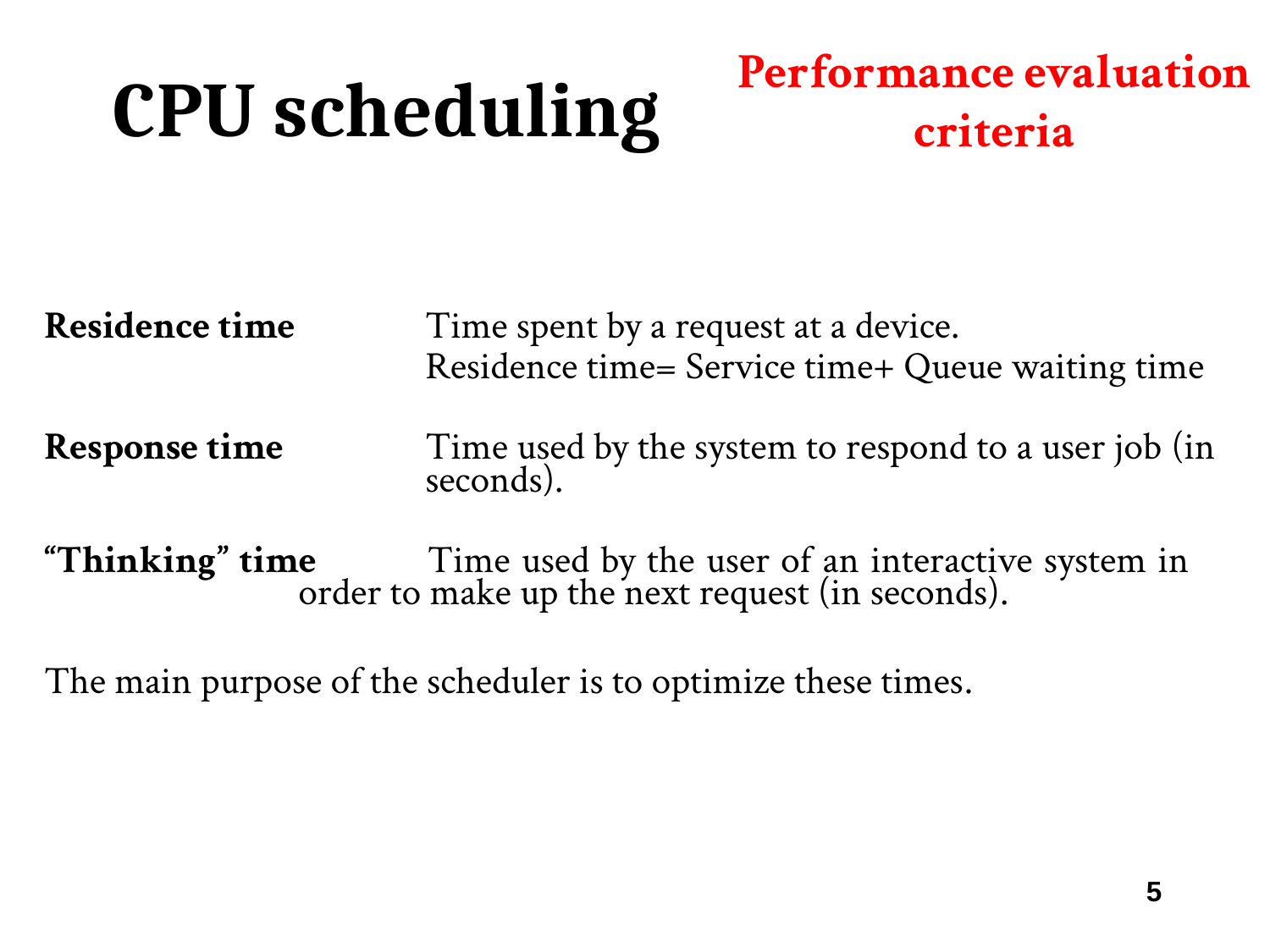

Performance evaluation criteria
# CPU scheduling

Residence time	 	Time spent by a request at a device.
		Residence time= Service time+ Queue waiting time

Response time		Time used by the system to respond to a user job (in 	seconds).

“Thinking” time	Time used by the user of an interactive system in 	order to make up the next request (in seconds).

The main purpose of the scheduler is to optimize these times.
5